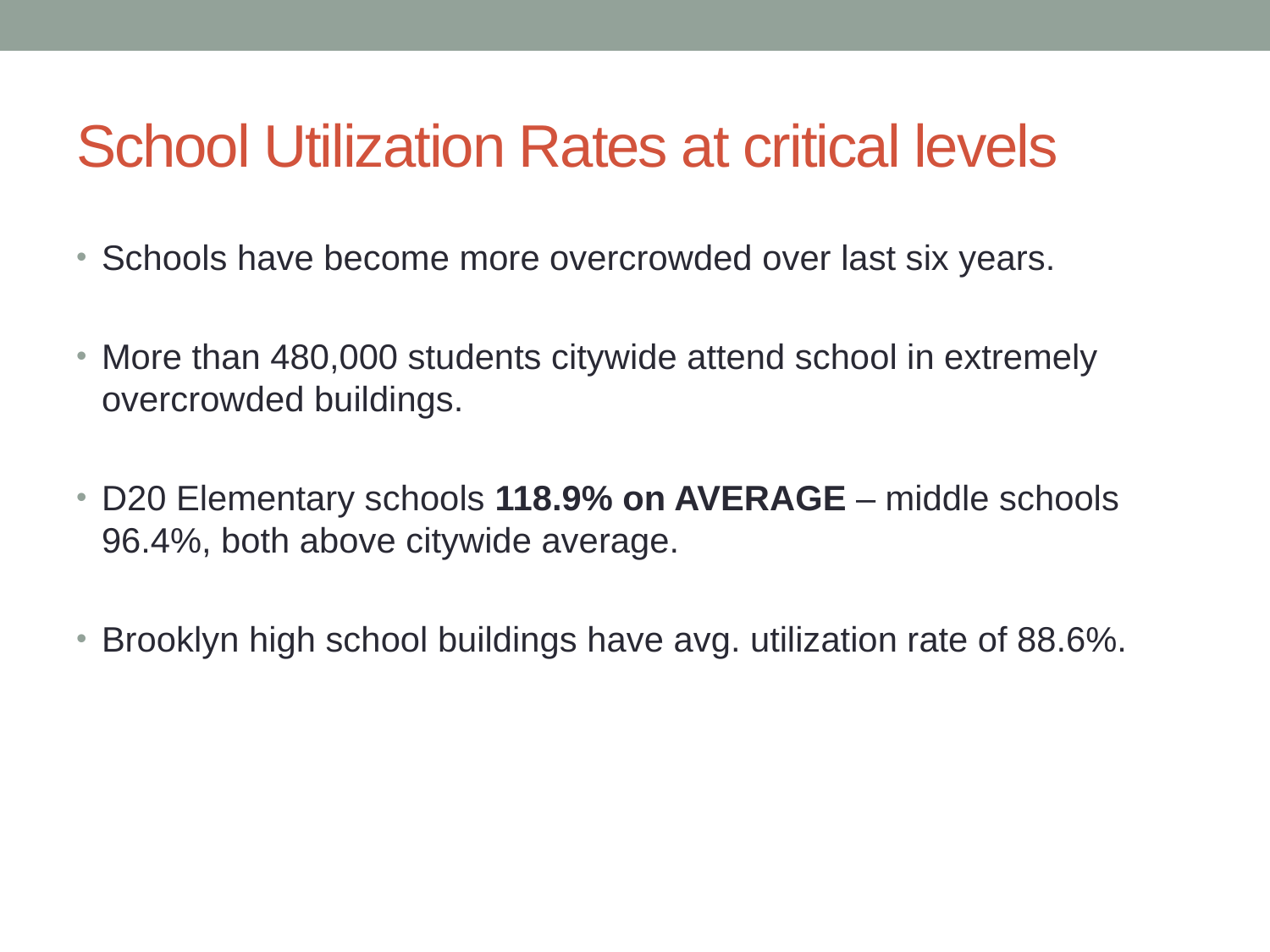

# School Utilization Rates at critical levels

Schools have become more overcrowded over last six years.

More than 480,000 students citywide attend school in extremely overcrowded buildings.

D20 Elementary schools 118.9% on AVERAGE – middle schools 96.4%, both above citywide average.

Brooklyn high school buildings have avg. utilization rate of 88.6%.